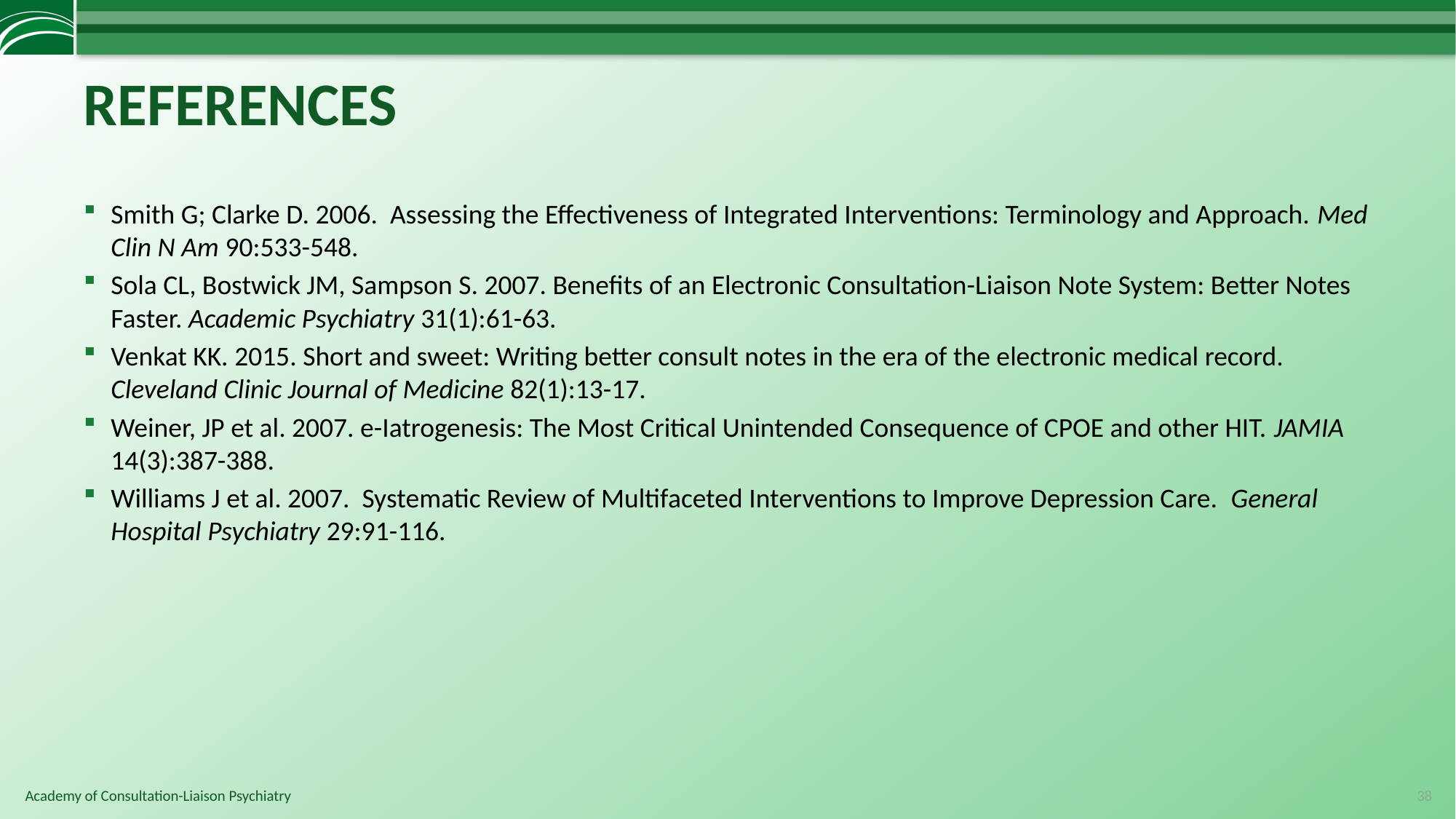

# REFERENCES
Smith G; Clarke D. 2006.  Assessing the Effectiveness of Integrated Interventions: Terminology and Approach. Med Clin N Am 90:533-548.
Sola CL, Bostwick JM, Sampson S. 2007. Benefits of an Electronic Consultation-Liaison Note System: Better Notes Faster. Academic Psychiatry 31(1):61-63.
Venkat KK. 2015. Short and sweet: Writing better consult notes in the era of the electronic medical record. Cleveland Clinic Journal of Medicine 82(1):13-17.
Weiner, JP et al. 2007. e-Iatrogenesis: The Most Critical Unintended Consequence of CPOE and other HIT. JAMIA 14(3):387-388.
Williams J et al. 2007.  Systematic Review of Multifaceted Interventions to Improve Depression Care.  General Hospital Psychiatry 29:91-116.

38